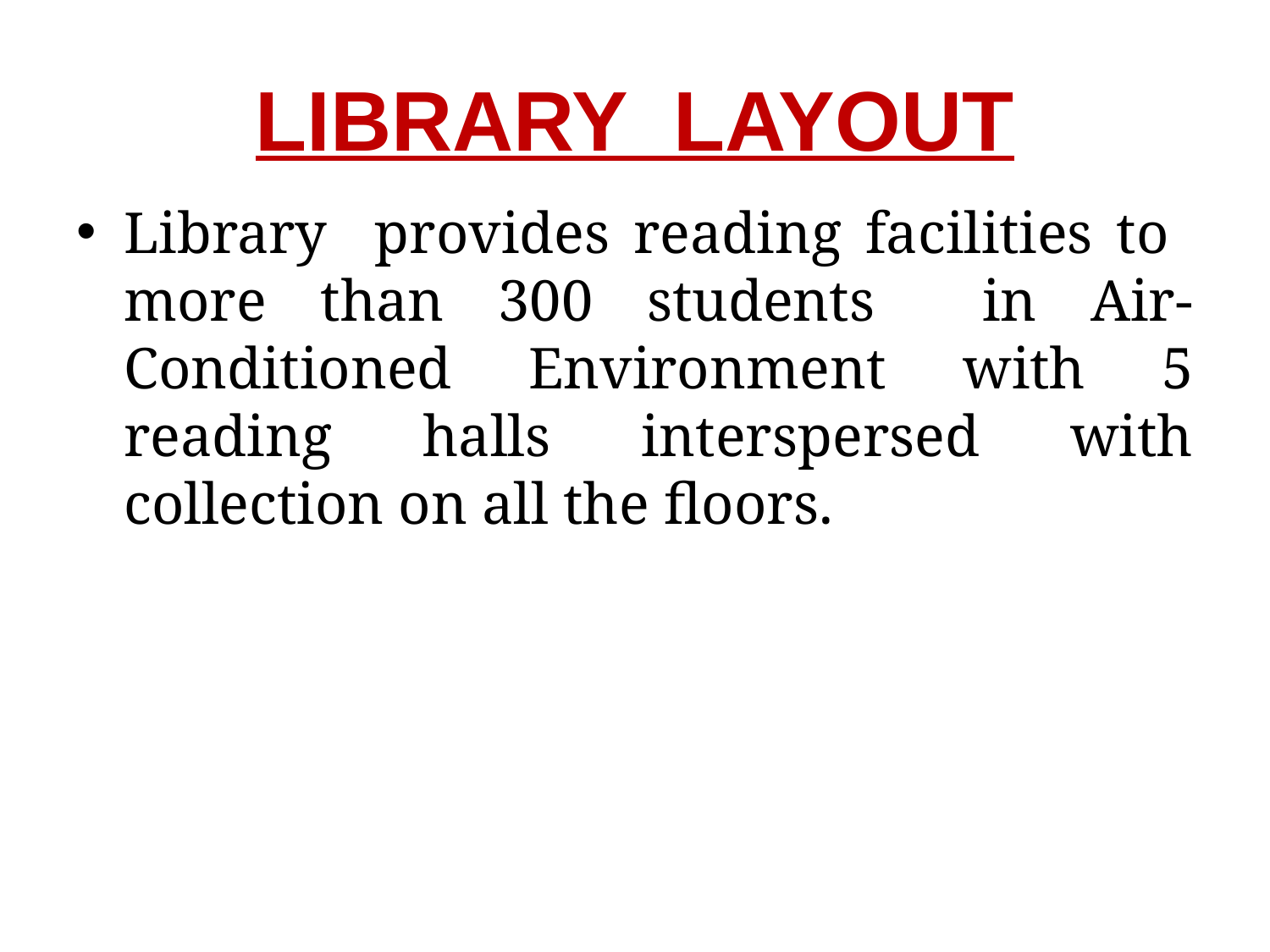

# LIBRARY  LAYOUT
Library  provides reading facilities to  more than 300 students  in Air-Conditioned Environment with 5 reading halls interspersed with collection on all the floors.